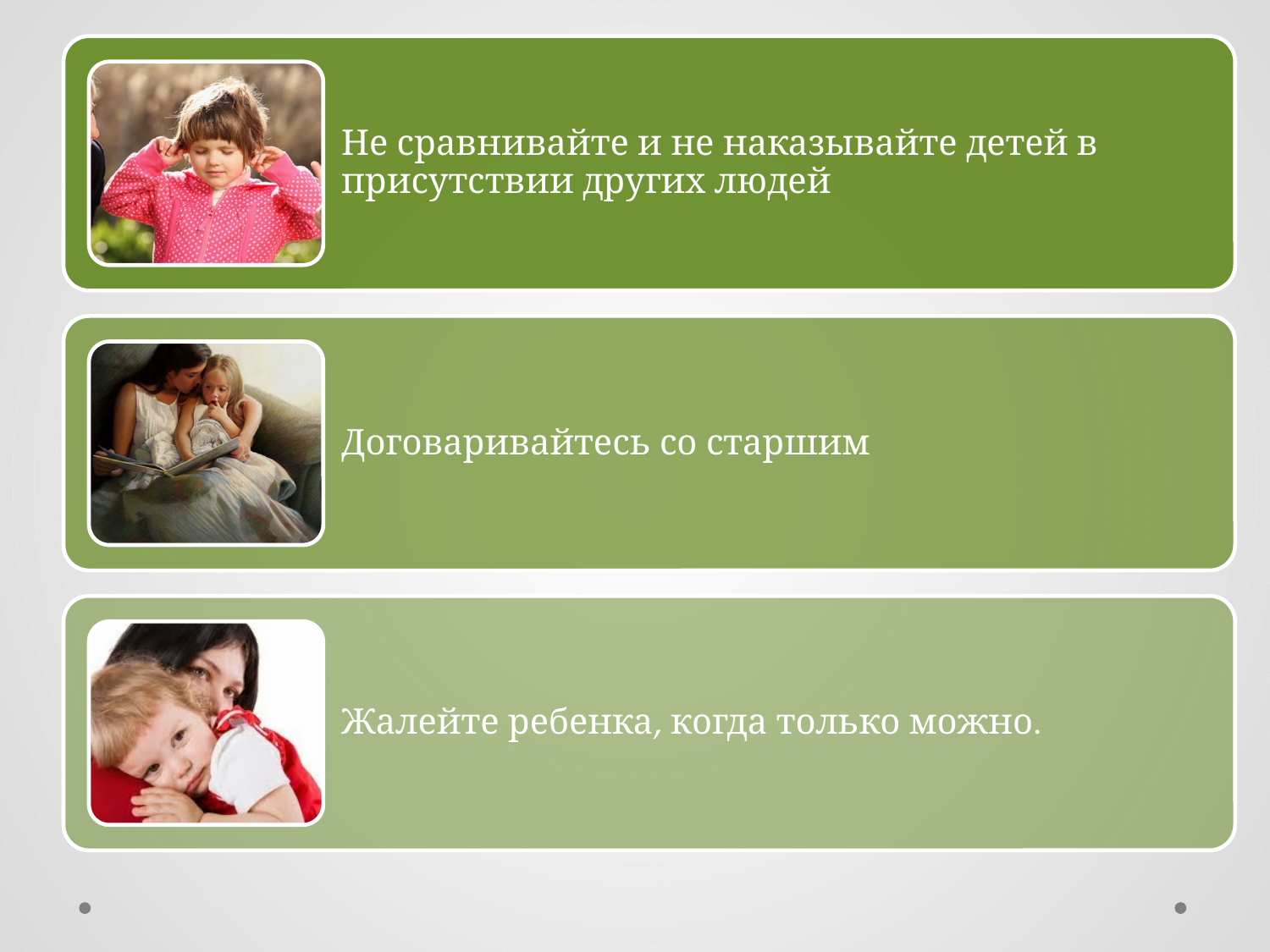

Не сравнивайте и не наказывайте детей в присутствии других людей
Договаривайтесь со старшим
Жалейте ребенка, когда только можно.
#